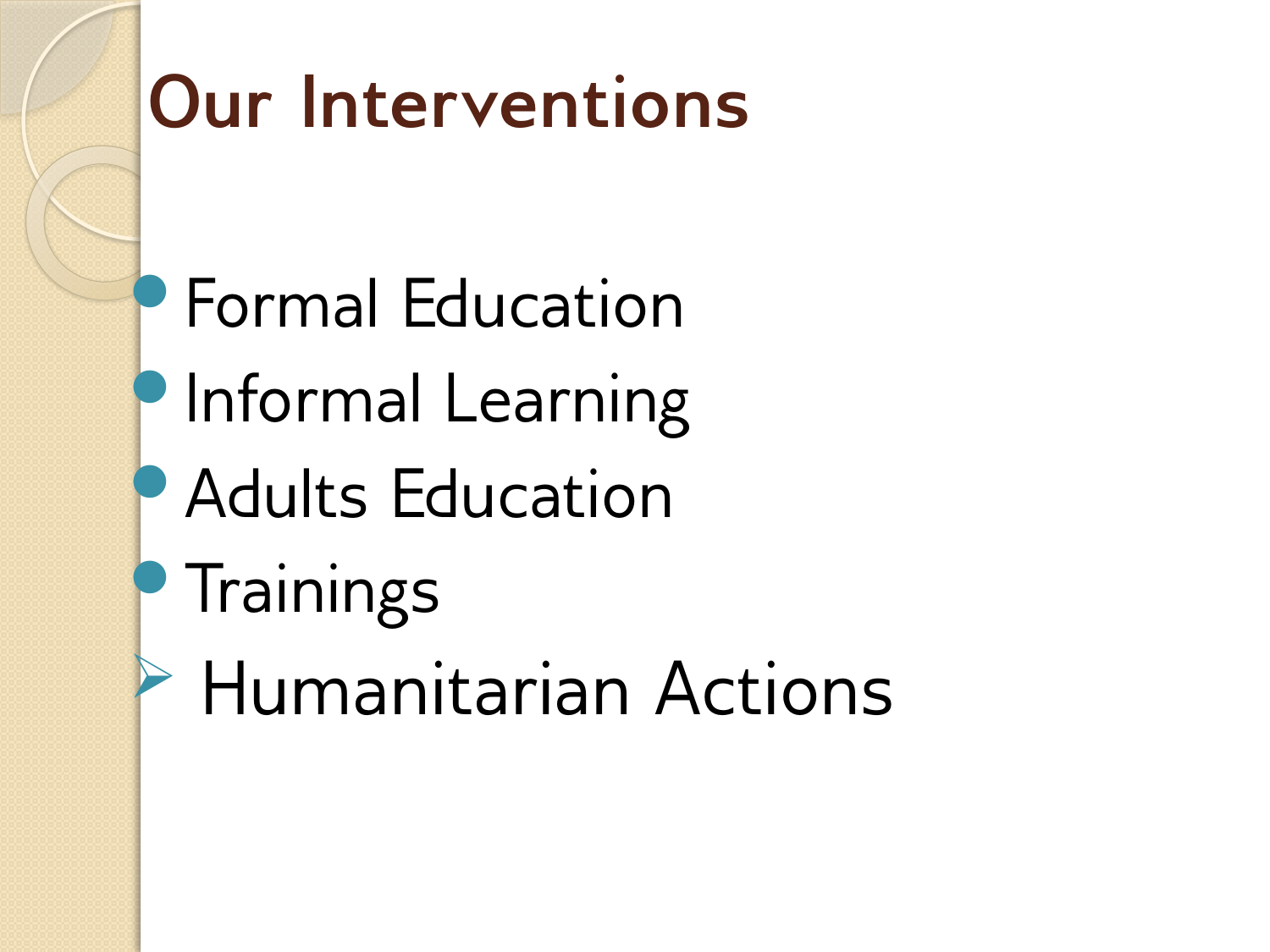

# Our Interventions

Formal Education
Informal Learning
Adults Education
Trainings
 Humanitarian Actions